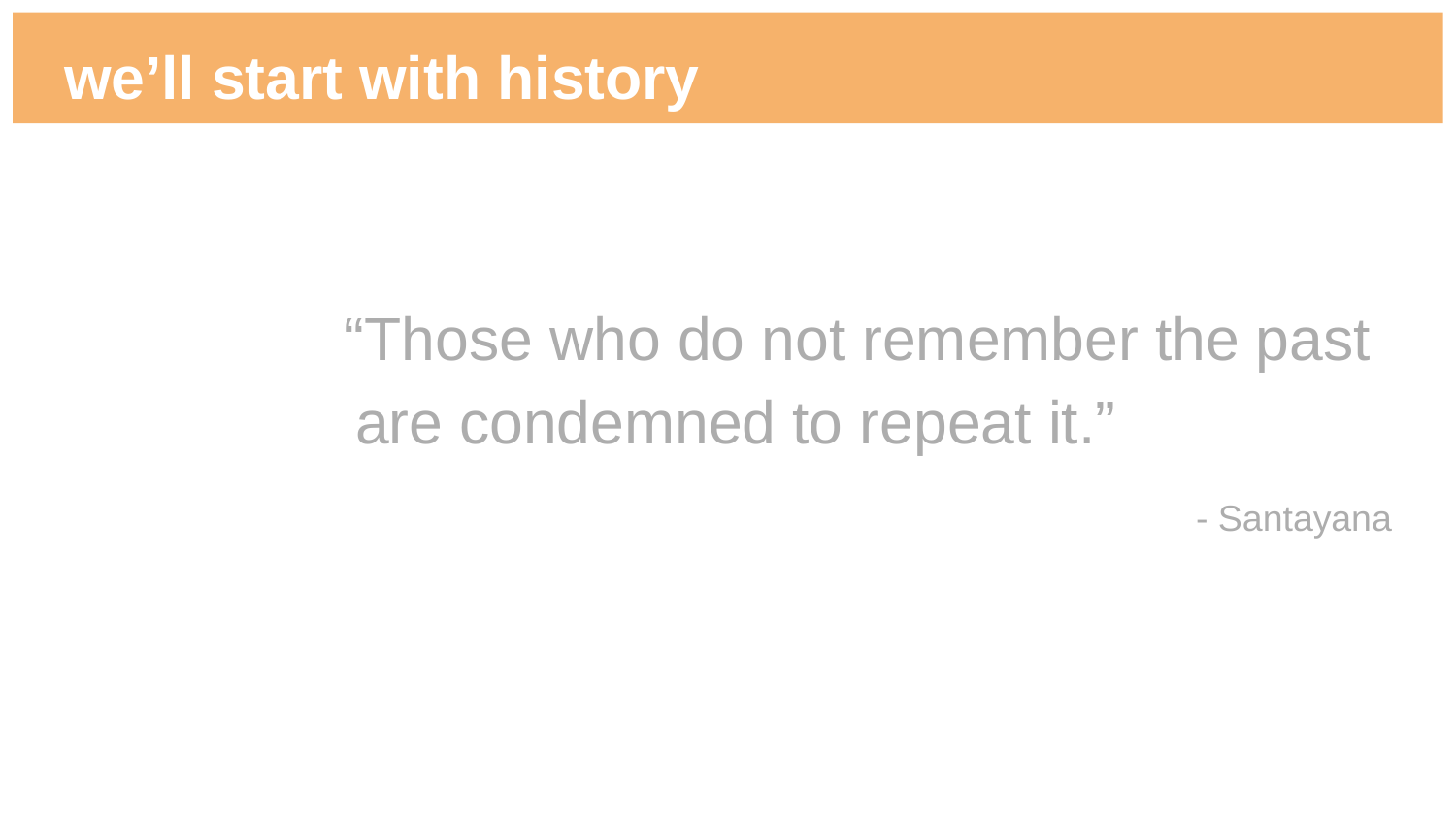

# we’ll start with history

“Those who do not remember the past
are condemned to repeat it.”
 - Santayana